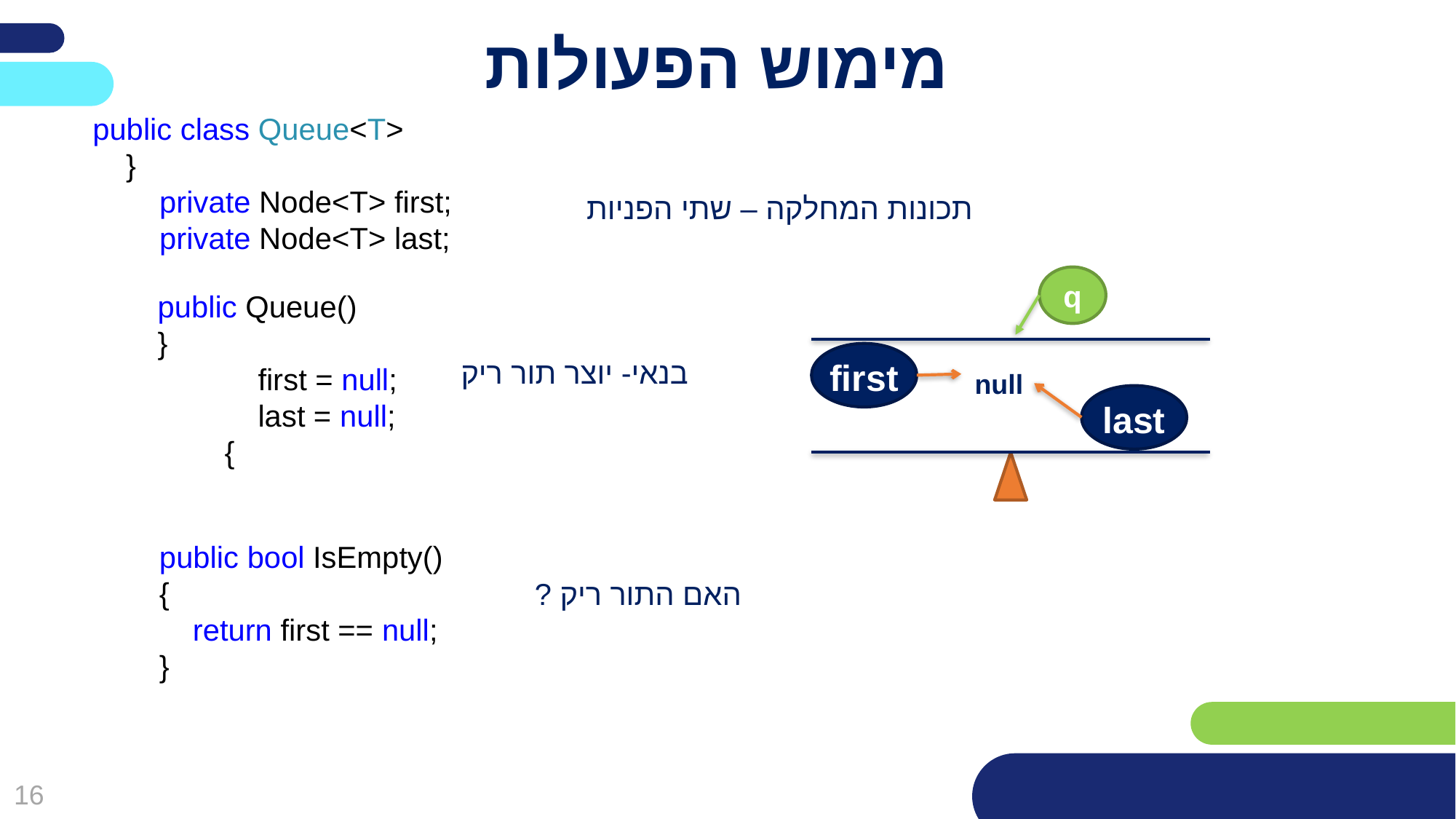

# מימוש הפעולות
public class Queue<T>
    }
        private Node<T> first;
        private Node<T> last;
תכונות המחלקה – שתי הפניות
q

first
null
last
public Queue()
}
            first = null;
            last = null;
        {
בנאי- יוצר תור ריק
public bool IsEmpty()
{
    return first == null;
}
האם התור ריק ?